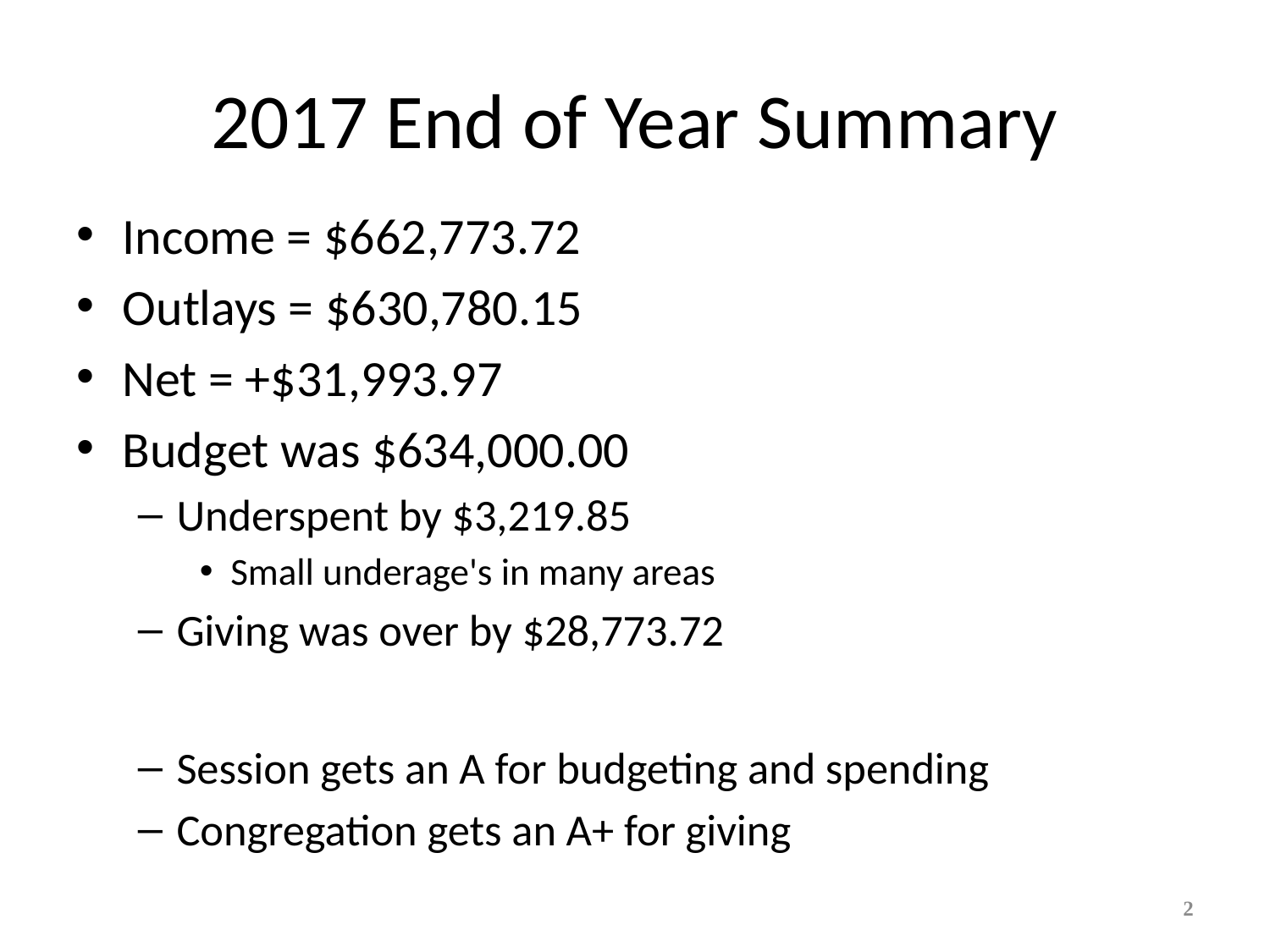

# 2017 End of Year Summary
Income = $662,773.72
Outlays = $630,780.15
Net = +$31,993.97
Budget was $634,000.00
Underspent by $3,219.85
Small underage's in many areas
Giving was over by $28,773.72

Session gets an A for budgeting and spending
Congregation gets an A+ for giving

2